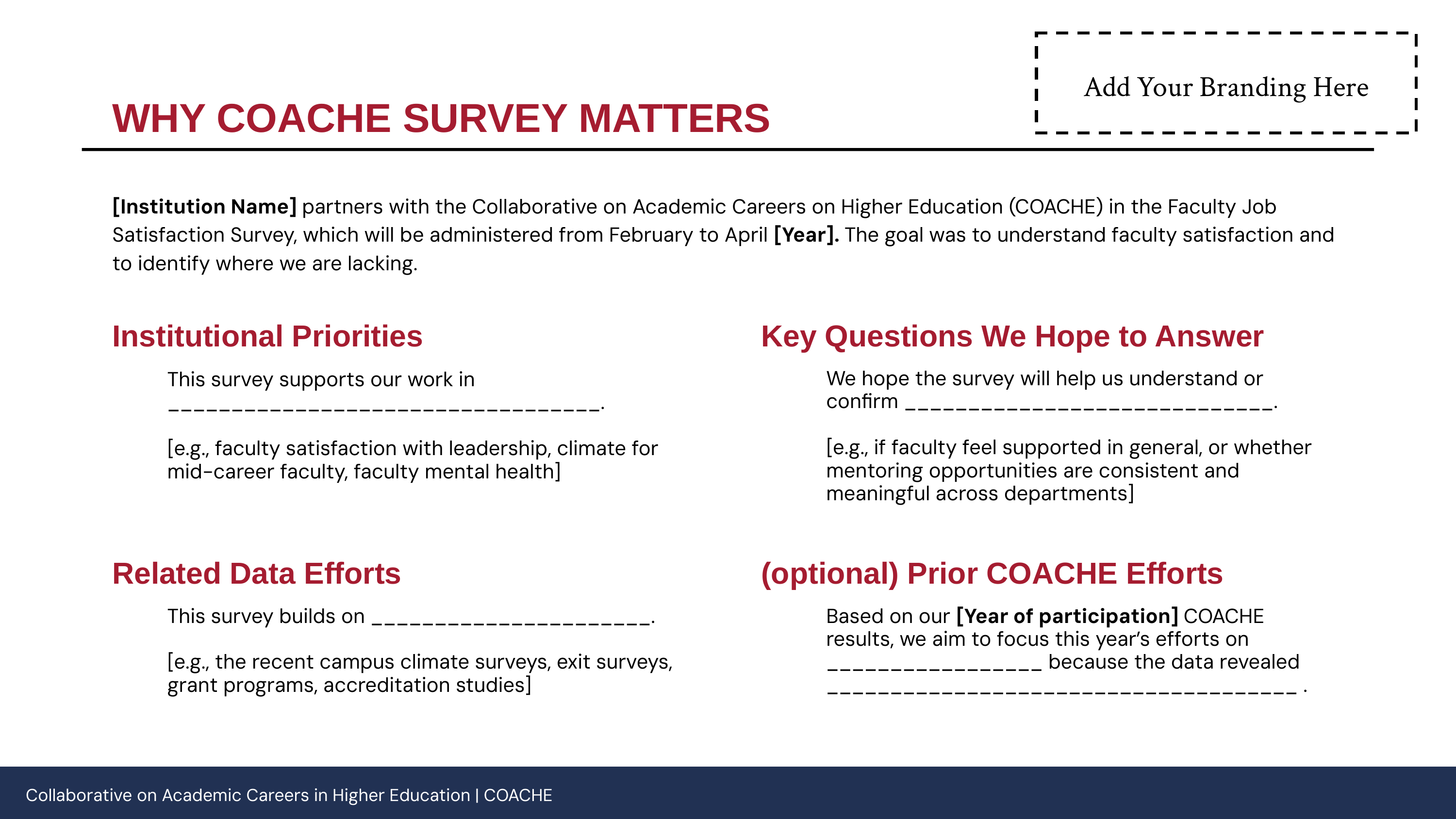

Add Your Branding Here
WHY COACHE SURVEY MATTERS

[Institution Name] partners with the Collaborative on Academic Careers on Higher Education (COACHE) in the Faculty Job Satisfaction Survey, which will be administered from February to April [Year]. The goal was to understand faculty satisfaction and to identify where we are lacking.

Institutional Priorities
Key Questions We Hope to Answer
We hope the survey will help us understand or confirm _____________________________.

[e.g., if faculty feel supported in general, or whether mentoring opportunities are consistent and meaningful across departments]
This survey supports our work in __________________________________.

[e.g., faculty satisfaction with leadership, climate for mid-career faculty, faculty mental health]
Related Data Efforts
(optional) Prior COACHE Efforts
This survey builds on ______________________.

[e.g., the recent campus climate surveys, exit surveys, grant programs, accreditation studies]
Based on our [Year of participation] COACHE results, we aim to focus this year’s efforts on _________________ because the data revealed _____________________________________ .

Collaborative on Academic Careers in Higher Education | COACHE